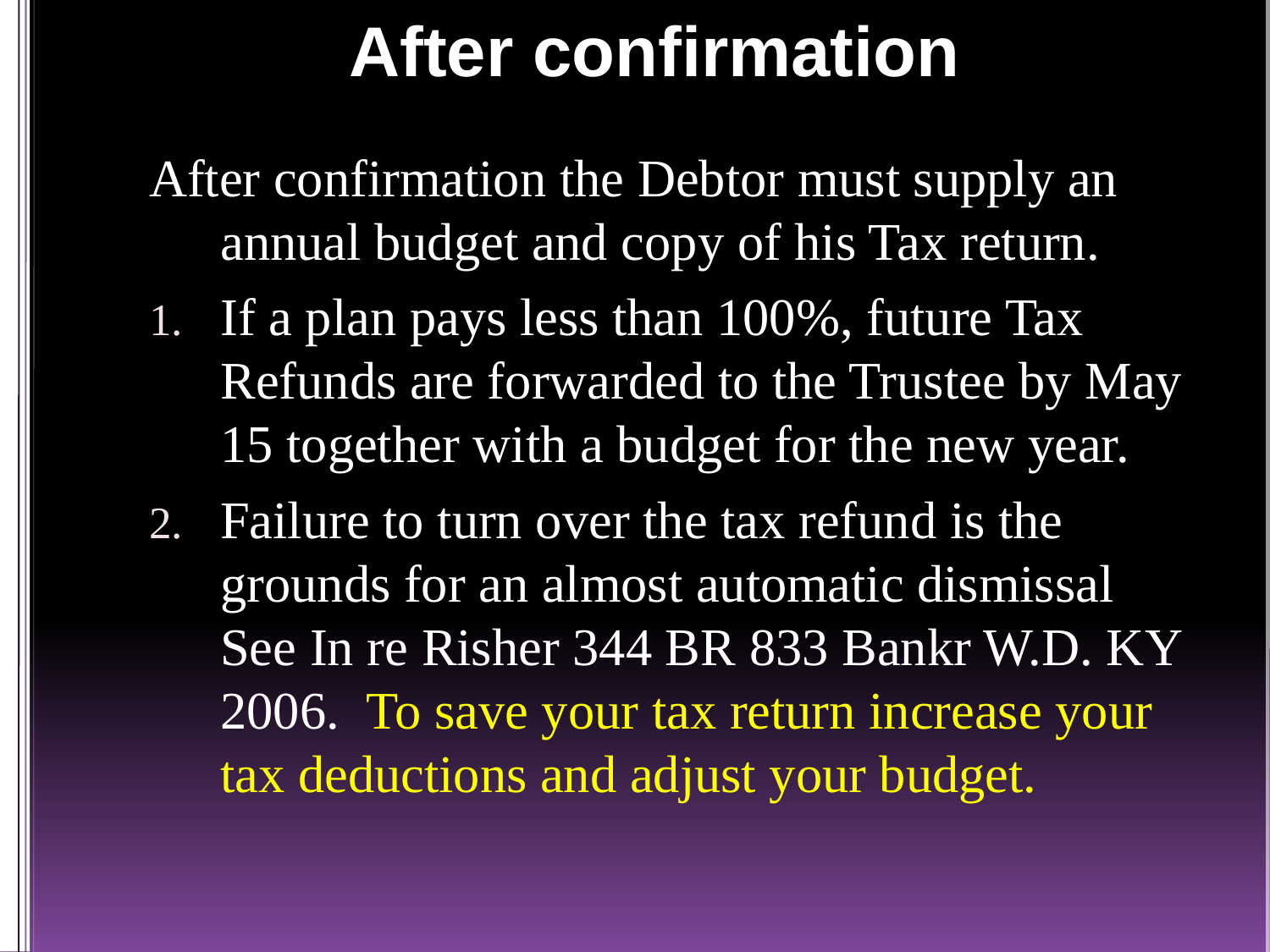

# After confirmation
After confirmation the Debtor must supply an annual budget and copy of his Tax return.
If a plan pays less than 100%, future Tax Refunds are forwarded to the Trustee by May 15 together with a budget for the new year.
Failure to turn over the tax refund is the grounds for an almost automatic dismissal See In re Risher 344 BR 833 Bankr W.D. KY 2006.  To save your tax return increase your tax deductions and adjust your budget.